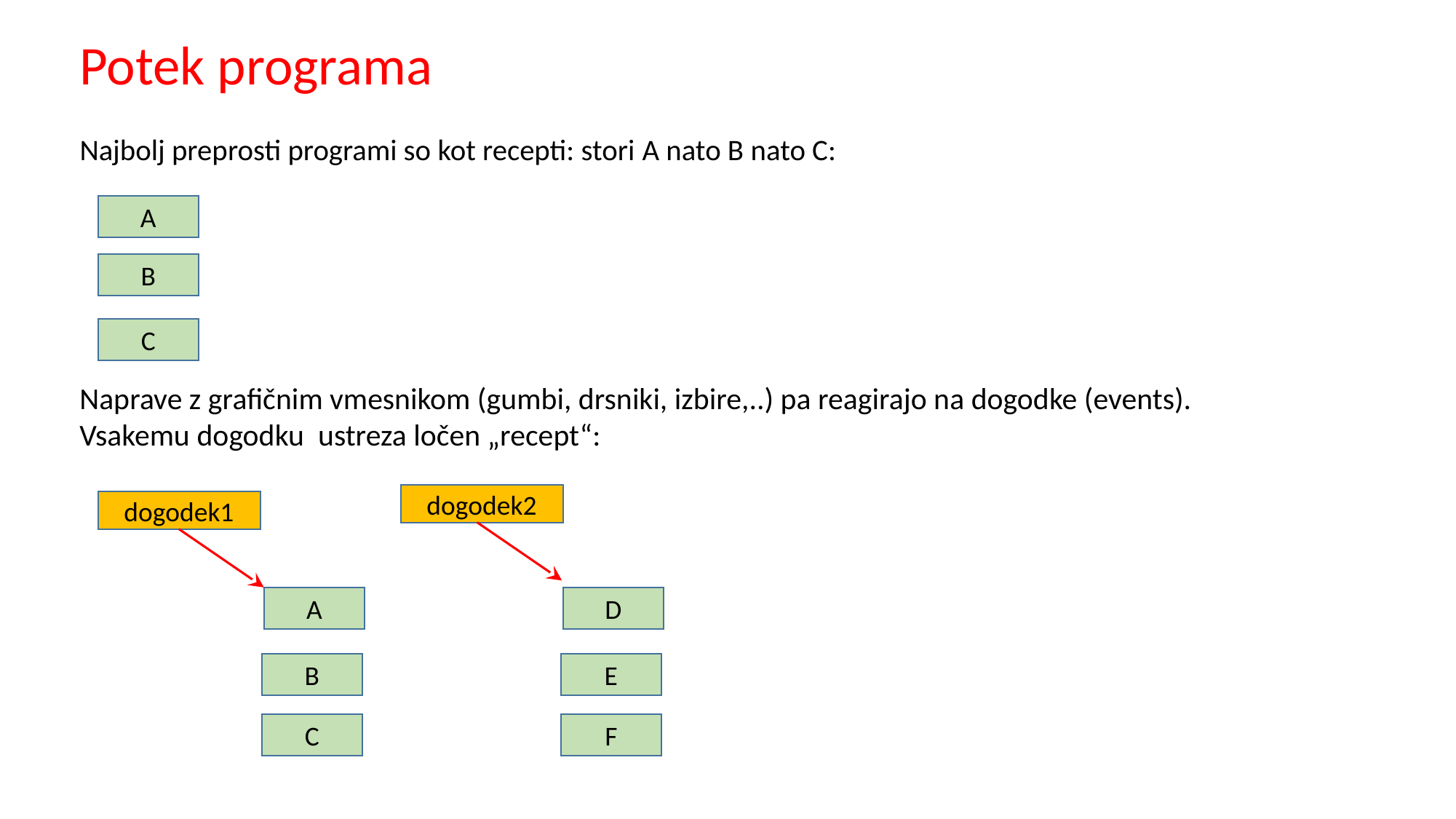

# Potek programa
Najbolj preprosti programi so kot recepti: stori A nato B nato C:
A
B
C
Naprave z grafičnim vmesnikom (gumbi, drsniki, izbire,..) pa reagirajo na dogodke (events). Vsakemu dogodku  ustreza ločen „recept“:
dogodek2
dogodek1
A
D
B
E
C
F